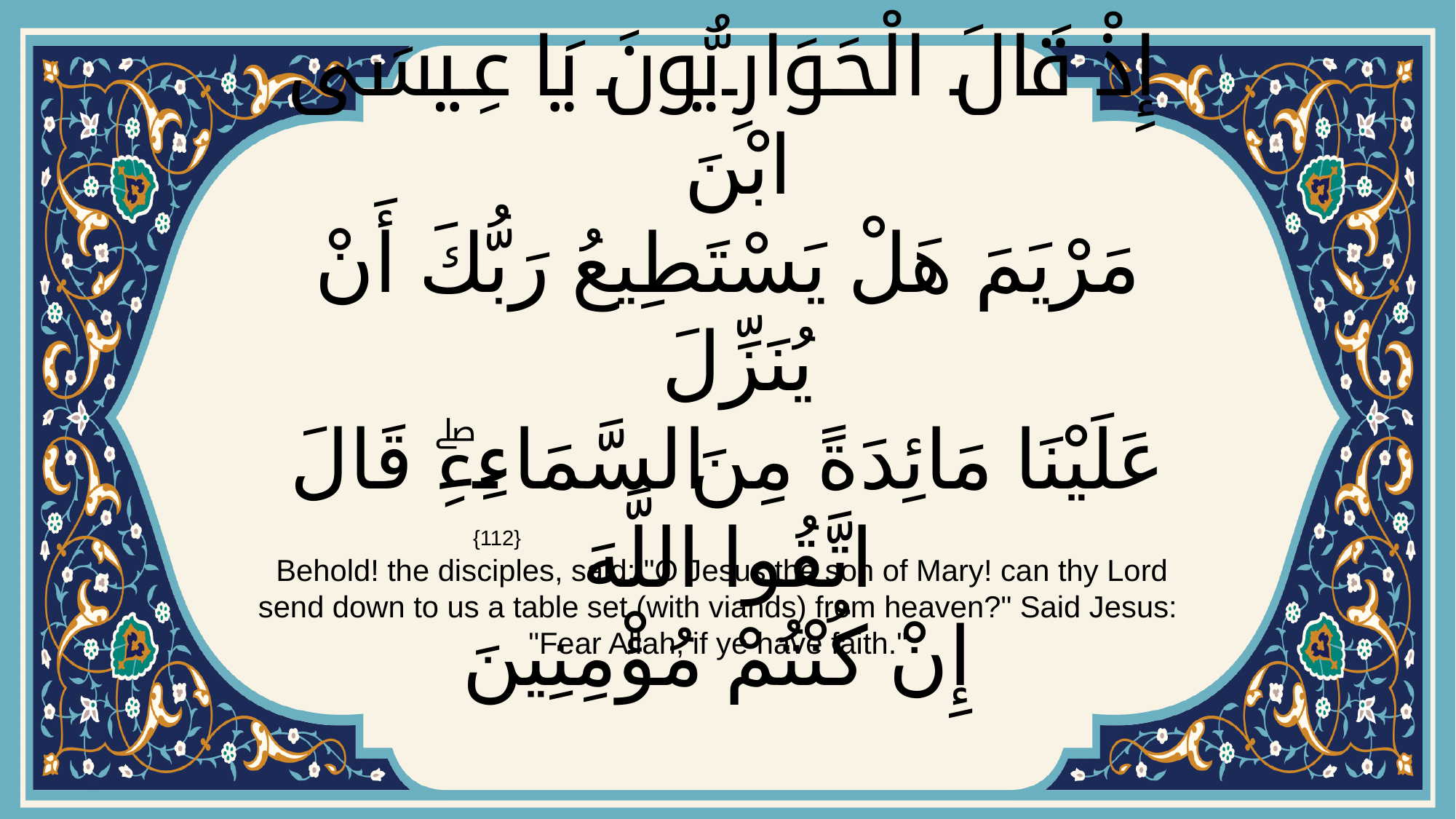

# إِذْ قَالَ الْحَوَارِيُّونَ يَا عِيسَى ابْنَ مَرْيَمَ هَلْ يَسْتَطِيعُ رَبُّكَ أَنْ يُنَزِّلَ عَلَيْنَا مَائِدَةً مِنَ السَّمَاءِۖ قَالَ اتَّقُوا اللَّهَ إِنْ كُنْتُمْ مُؤْمِنِينَ
{112}
 Behold! the disciples, said: "O Jesus the son of Mary! can thy Lord send down to us a table set (with viands) from heaven?" Said Jesus: "Fear Allah, if ye have faith."